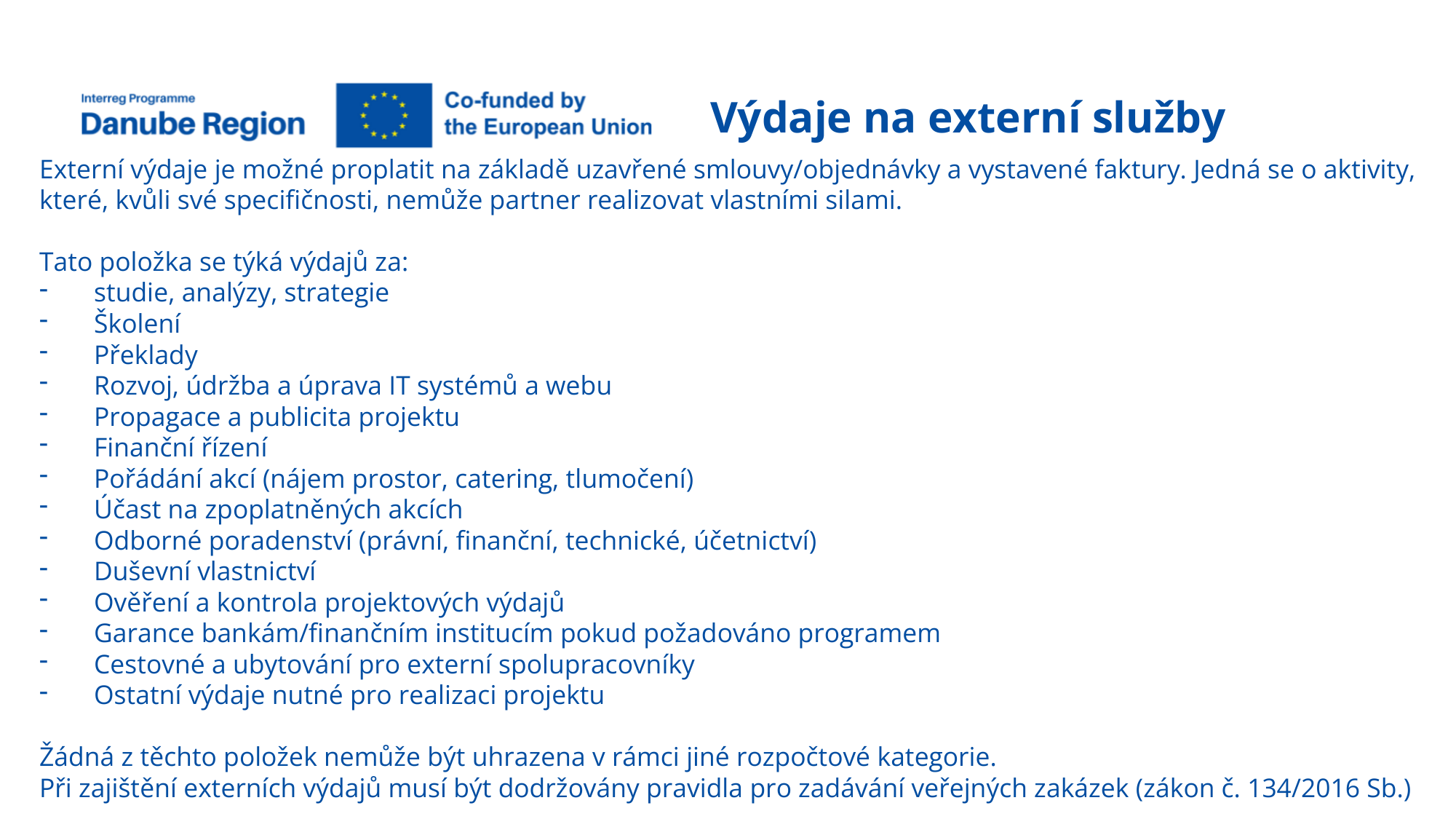

Výdaje na externí služby
Externí výdaje je možné proplatit na základě uzavřené smlouvy/objednávky a vystavené faktury. Jedná se o aktivity, které, kvůli své specifičnosti, nemůže partner realizovat vlastními silami.

Tato položka se týká výdajů za:
studie, analýzy, strategie
Školení
Překlady
Rozvoj, údržba a úprava IT systémů a webu
Propagace a publicita projektu
Finanční řízení
Pořádání akcí (nájem prostor, catering, tlumočení)
Účast na zpoplatněných akcích
Odborné poradenství (právní, finanční, technické, účetnictví)
Duševní vlastnictví
Ověření a kontrola projektových výdajů
Garance bankám/finančním institucím pokud požadováno programem
Cestovné a ubytování pro externí spolupracovníky
Ostatní výdaje nutné pro realizaci projektu

Žádná z těchto položek nemůže být uhrazena v rámci jiné rozpočtové kategorie.
Při zajištění externích výdajů musí být dodržovány pravidla pro zadávání veřejných zakázek (zákon č. 134/2016 Sb.)